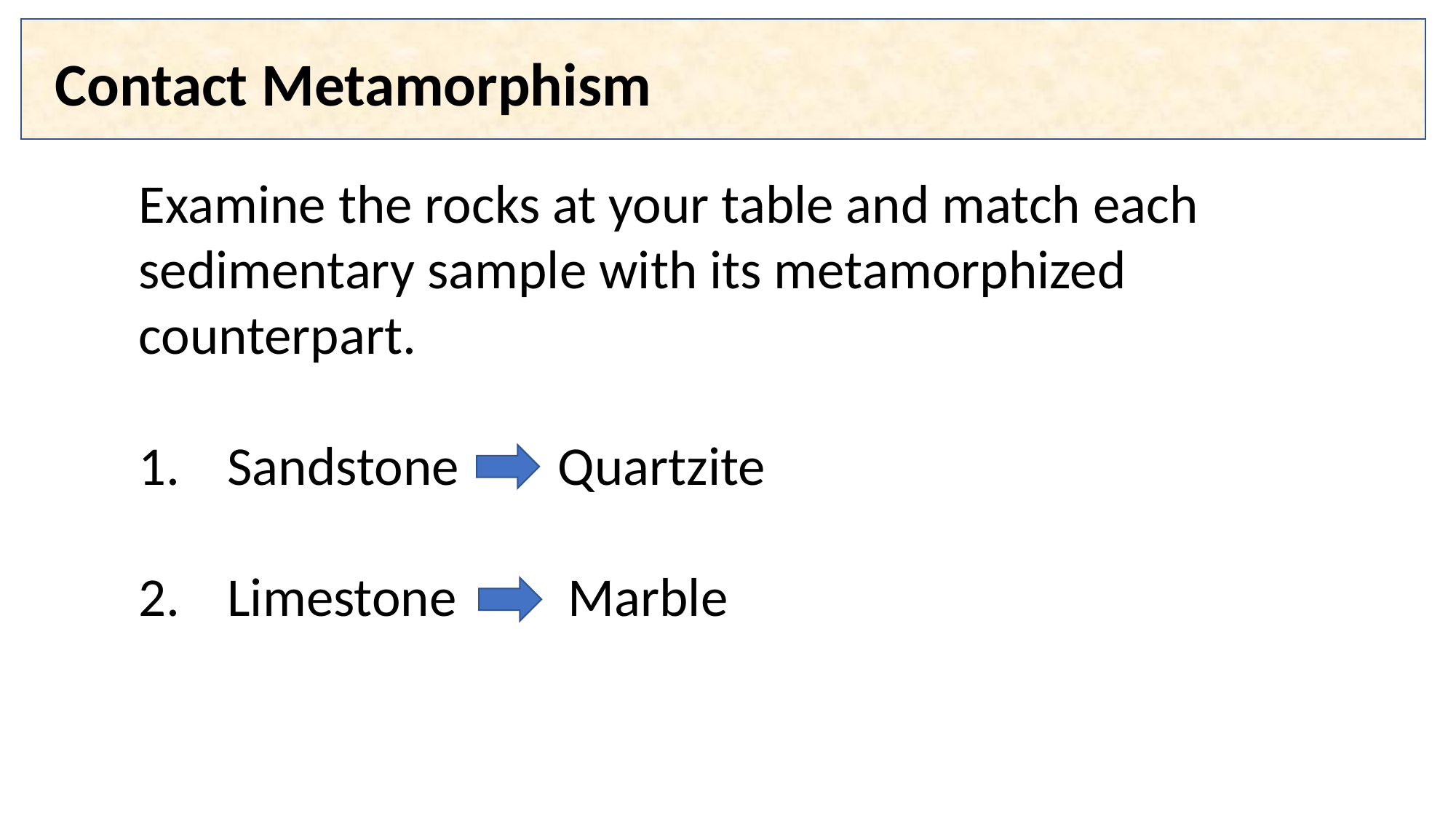

Contact Metamorphism
Examine the rocks at your table and match each sedimentary sample with its metamorphized counterpart.

Sandstone        Quartzite

Limestone         Marble